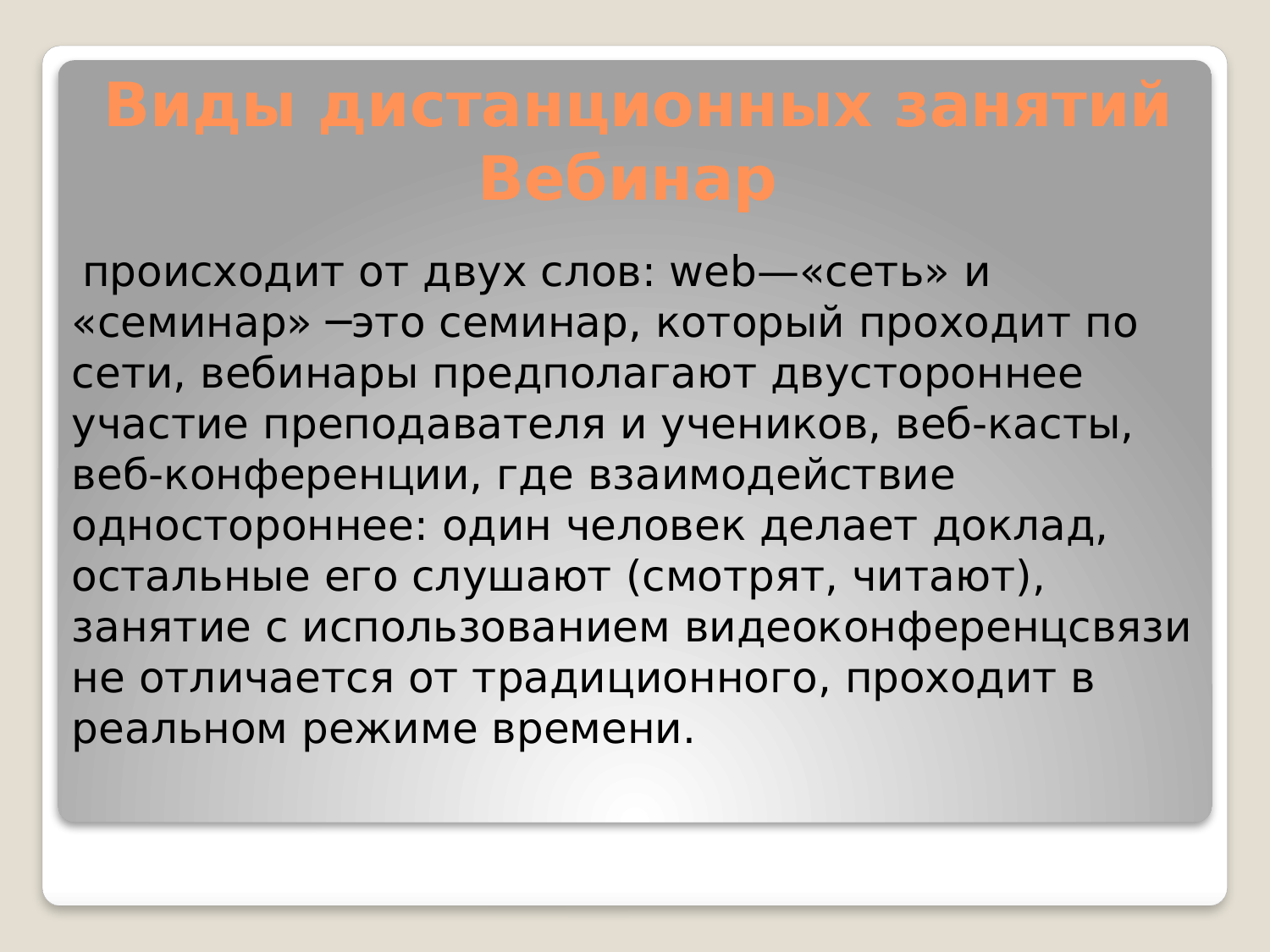

# Виды дистанционных занятий Вебинар
 происходит от двух слов: web—«сеть» и «семинар» ─это семинар, который проходит по сети, вебинары предполагают двустороннее участие преподавателя и учеников, веб-касты, веб-конференции, где взаимодействие одностороннее: один человек делает доклад, остальные его слушают (смотрят, читают), занятие с использованием видеоконференцсвязи не отличается от традиционного, проходит в реальном режиме времени.